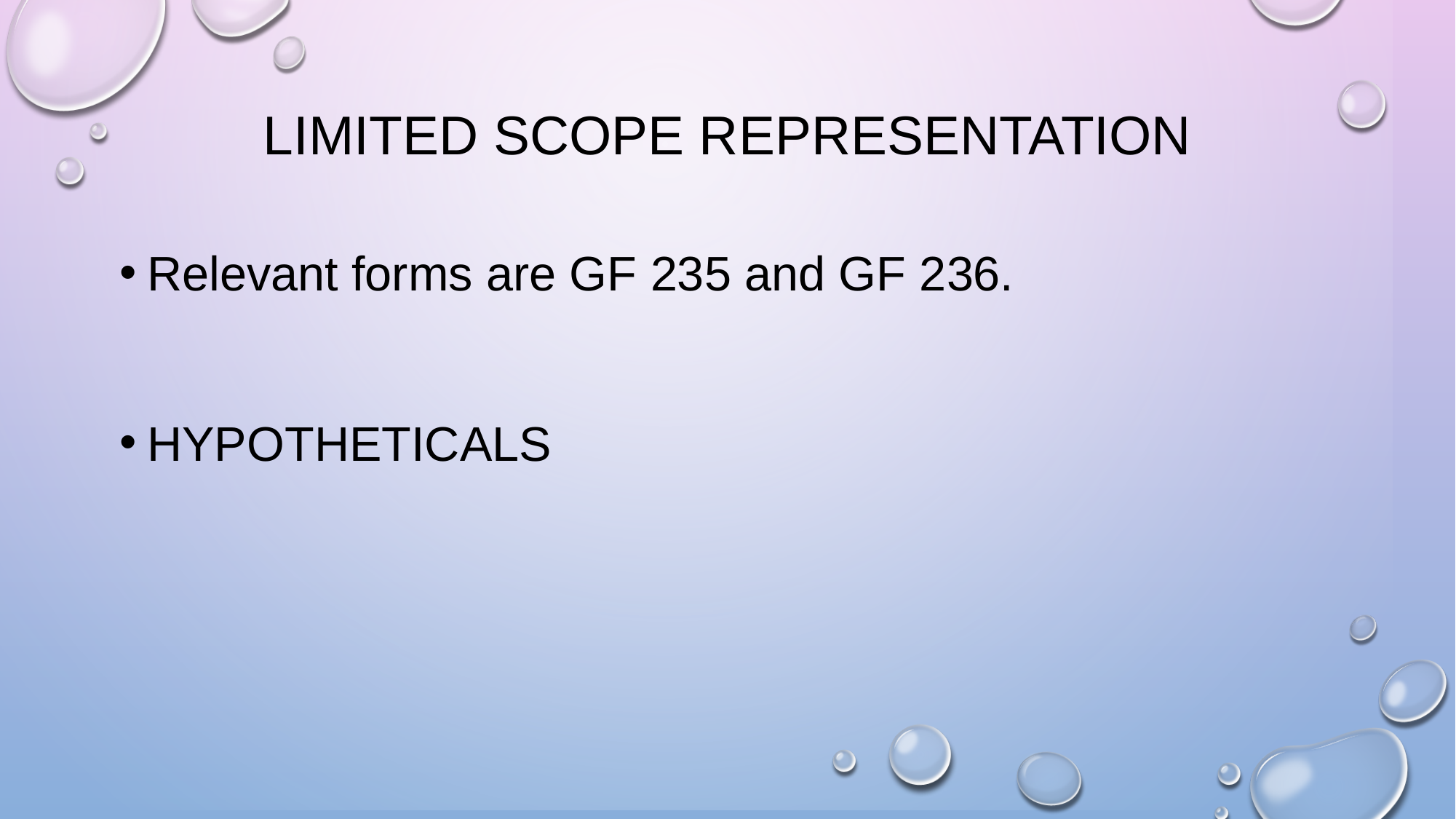

# LIMITED SCOPE REPRESENTATION
Relevant forms are GF 235 and GF 236.

HYPOTHETICALS